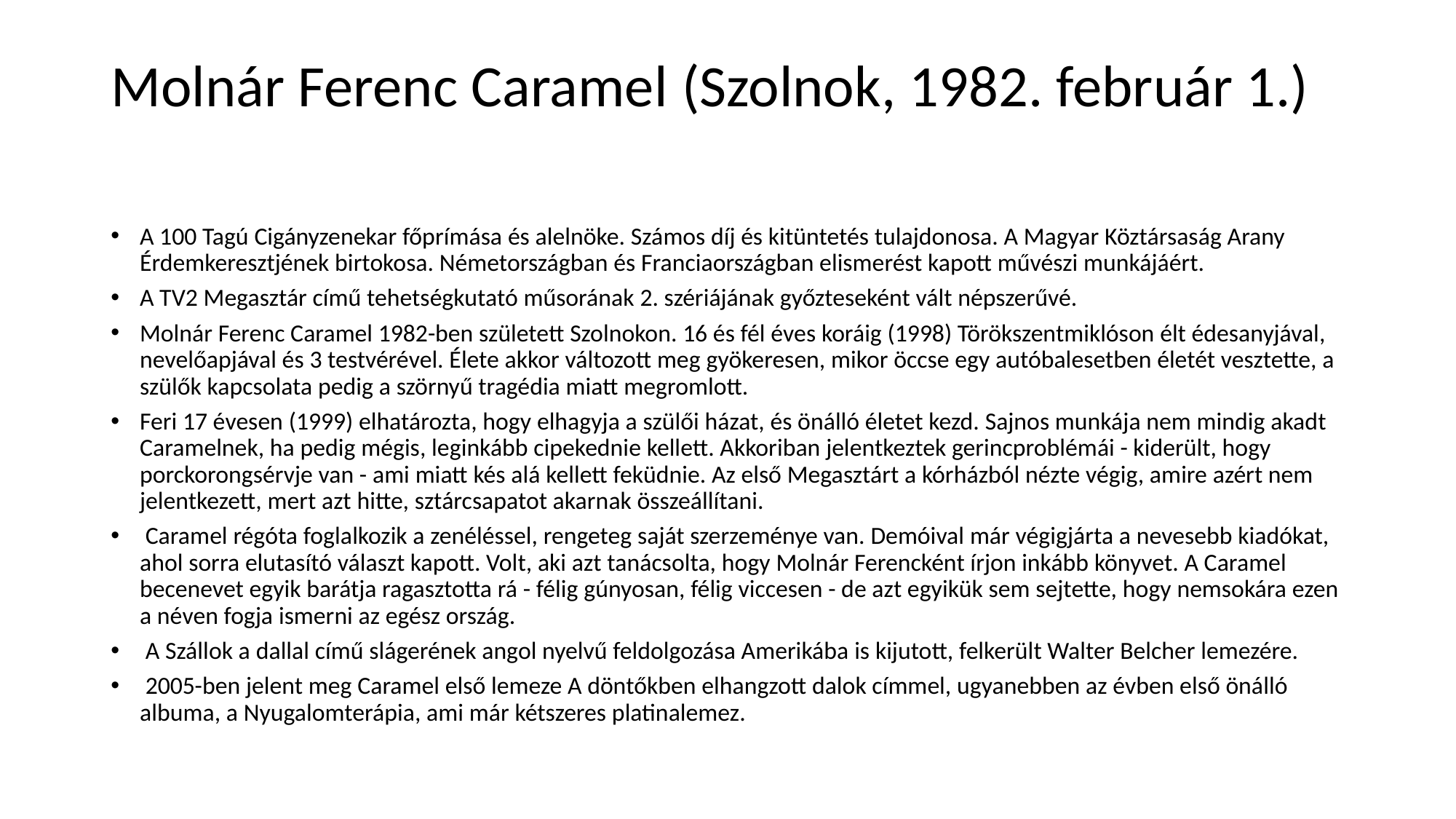

# Molnár Ferenc Caramel (Szolnok, 1982. február 1.)
A 100 Tagú Cigányzenekar főprímása és alelnöke. Számos díj és kitüntetés tulajdonosa. A Magyar Köztársaság Arany Érdemkeresztjének birtokosa. Németországban és Franciaországban elismerést kapott művészi munkájáért.
A TV2 Megasztár című tehetségkutató műsorának 2. szériájának győzteseként vált népszerűvé.
Molnár Ferenc Caramel 1982-ben született Szolnokon. 16 és fél éves koráig (1998) Törökszentmiklóson élt édesanyjával, nevelőapjával és 3 testvérével. Élete akkor változott meg gyökeresen, mikor öccse egy autóbalesetben életét vesztette, a szülők kapcsolata pedig a szörnyű tragédia miatt megromlott.
Feri 17 évesen (1999) elhatározta, hogy elhagyja a szülői házat, és önálló életet kezd. Sajnos munkája nem mindig akadt Caramelnek, ha pedig mégis, leginkább cipekednie kellett. Akkoriban jelentkeztek gerincproblémái - kiderült, hogy porckorongsérvje van - ami miatt kés alá kellett feküdnie. Az első Megasztárt a kórházból nézte végig, amire azért nem jelentkezett, mert azt hitte, sztárcsapatot akarnak összeállítani.
 Caramel régóta foglalkozik a zenéléssel, rengeteg saját szerzeménye van. Demóival már végigjárta a nevesebb kiadókat, ahol sorra elutasító választ kapott. Volt, aki azt tanácsolta, hogy Molnár Ferencként írjon inkább könyvet. A Caramel becenevet egyik barátja ragasztotta rá - félig gúnyosan, félig viccesen - de azt egyikük sem sejtette, hogy nemsokára ezen a néven fogja ismerni az egész ország.
 A Szállok a dallal című slágerének angol nyelvű feldolgozása Amerikába is kijutott, felkerült Walter Belcher lemezére.
 2005-ben jelent meg Caramel első lemeze A döntőkben elhangzott dalok címmel, ugyanebben az évben első önálló albuma, a Nyugalomterápia, ami már kétszeres platinalemez.